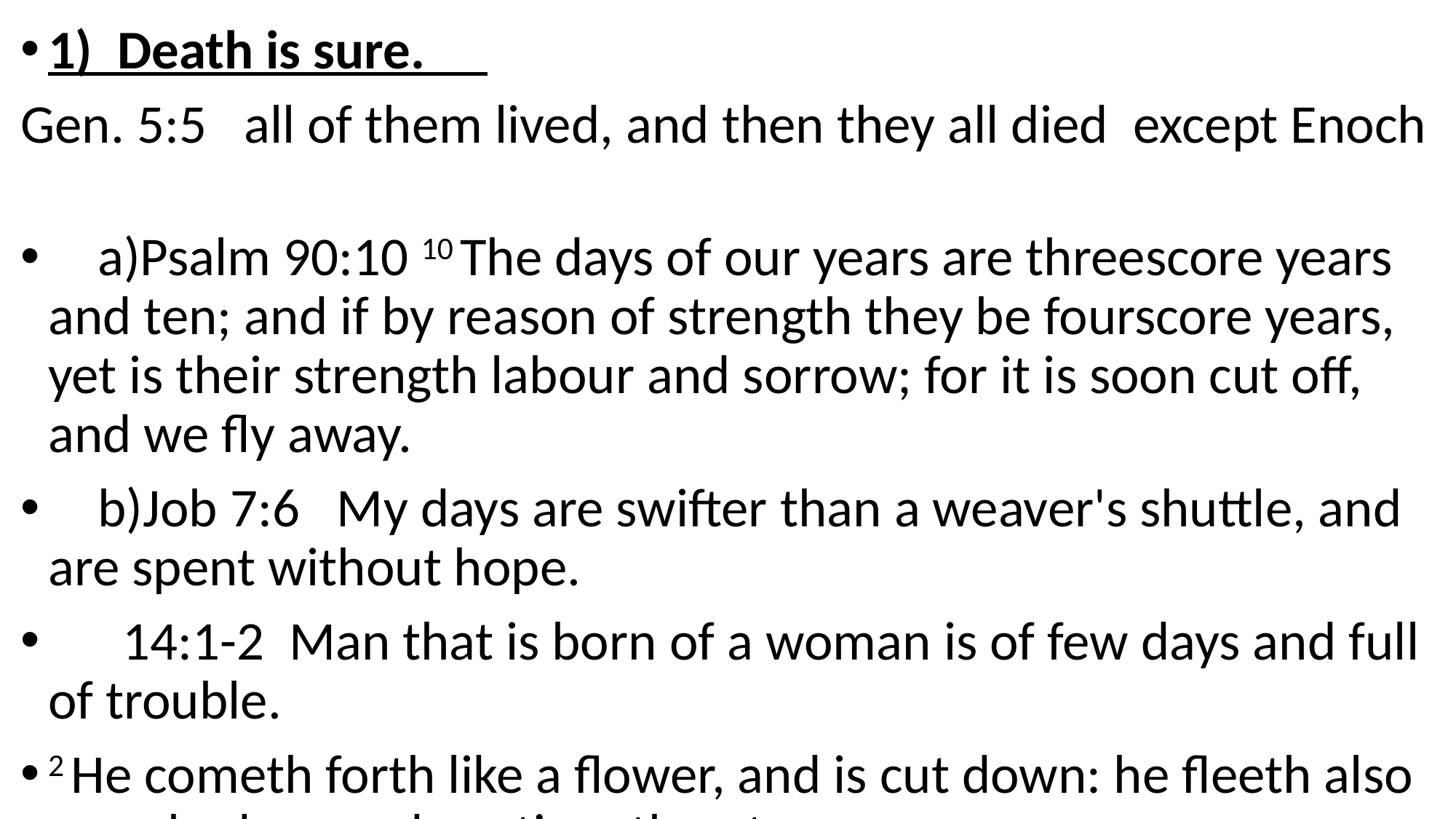

1)  Death is sure.
Gen. 5:5   all of them lived, and then they all died  except Enoch
    a)Psalm 90:10 10 The days of our years are threescore years and ten; and if by reason of strength they be fourscore years, yet is their strength labour and sorrow; for it is soon cut off, and we fly away.
    b)Job 7:6   My days are swifter than a weaver's shuttle, and are spent without hope.
      14:1-2  Man that is born of a woman is of few days and full of trouble.
2 He cometh forth like a flower, and is cut down: he fleeth also as a shadow, and continueth not.